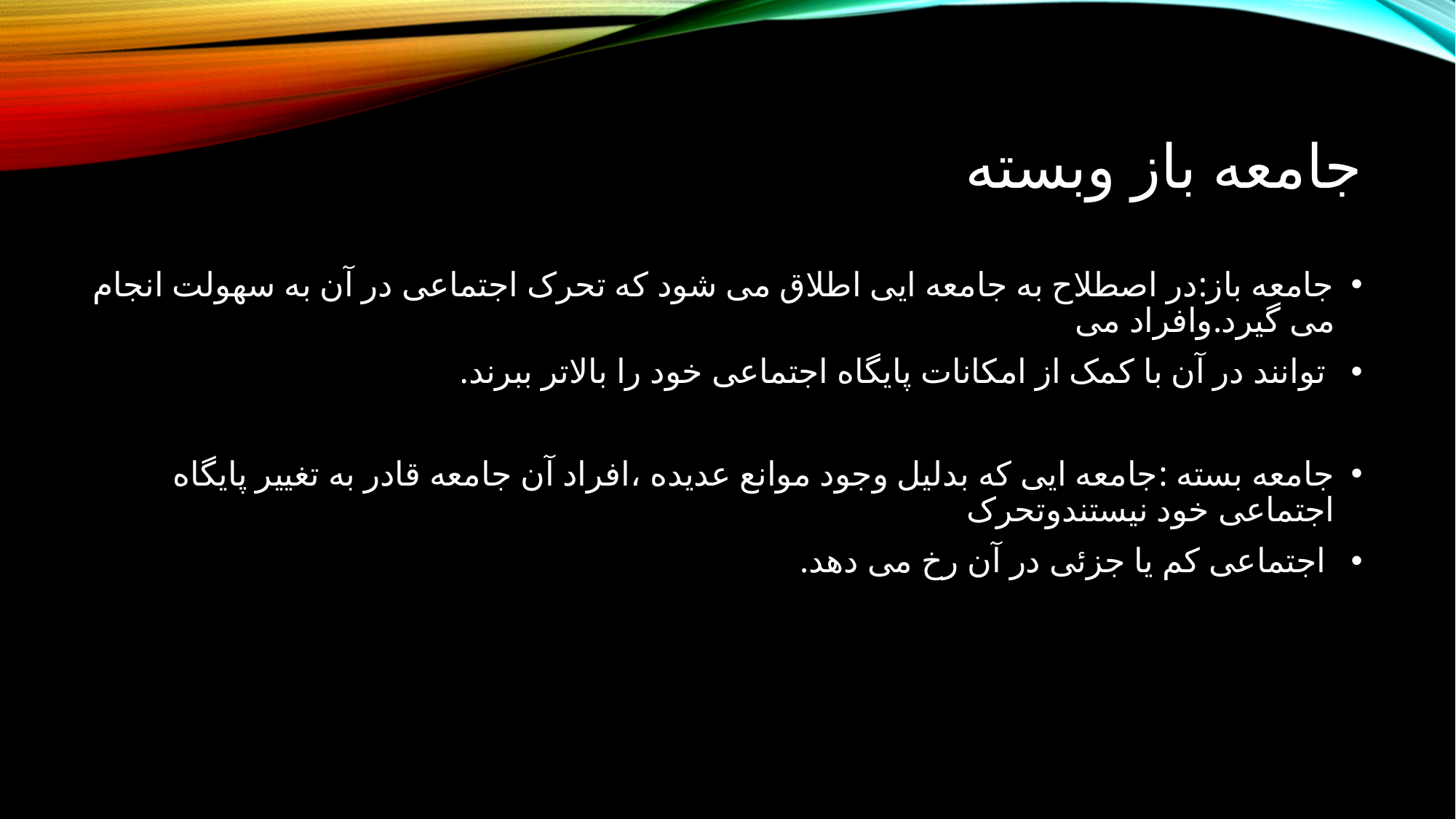

# جامعه باز وبسته
جامعه باز:در اصطلاح به جامعه ایی اطلاق می شود که تحرک اجتماعی در آن به سهولت انجام می گیرد.وافراد می
 توانند در آن با کمک از امکانات پایگاه اجتماعی خود را بالاتر ببرند.

جامعه بسته :جامعه ایی که بدلیل وجود موانع عدیده ،افراد آن جامعه قادر به تغییر پایگاه اجتماعی خود نیستندوتحرک
 اجتماعی کم یا جزئی در آن رخ می دهد.